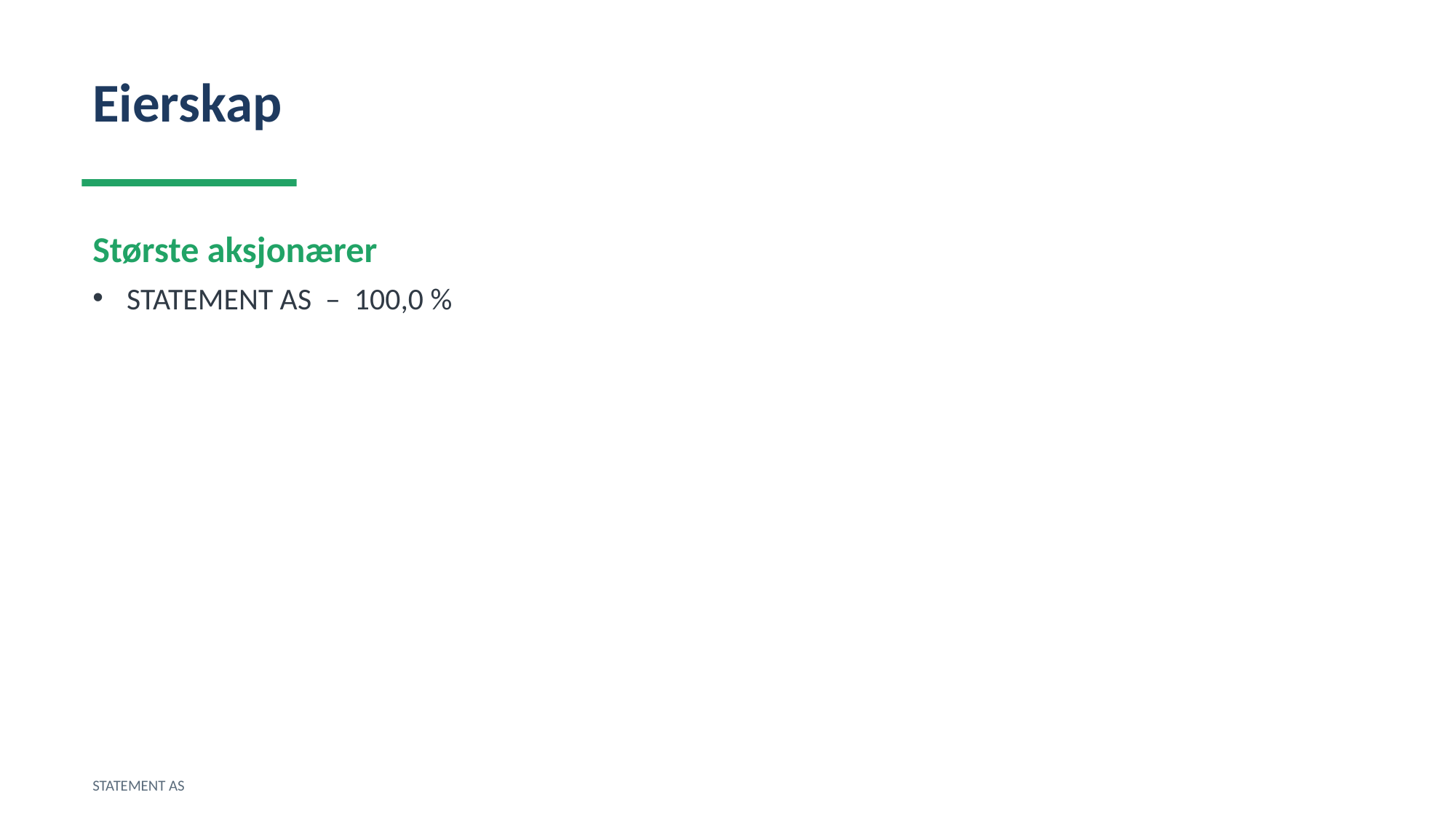

Eierskap

Største aksjonærer
STATEMENT AS  –  100,0 %
STATEMENT AS